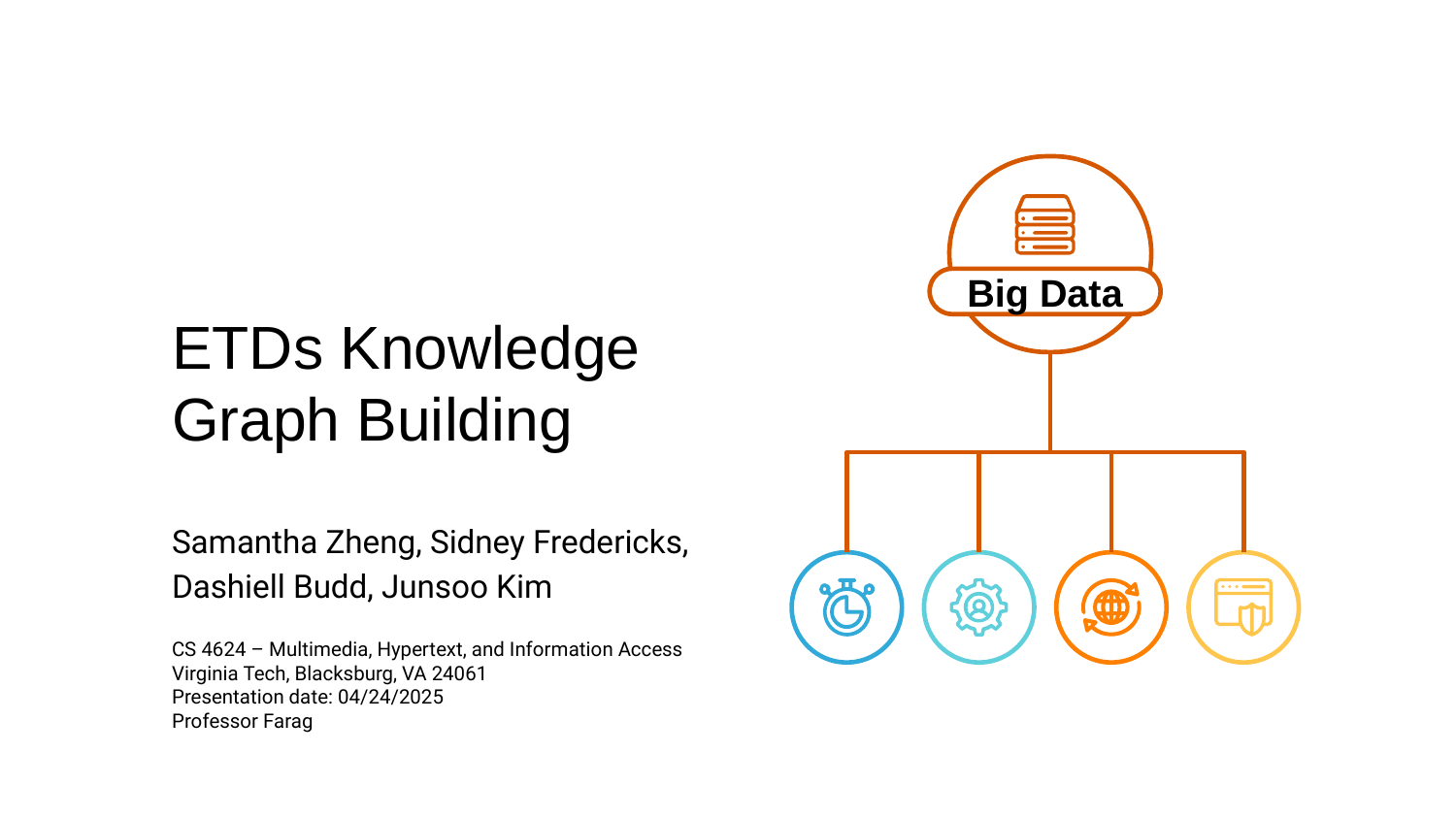

# ETDs Knowledge Graph Building
Big Data
Samantha Zheng, Sidney Fredericks, Dashiell Budd, Junsoo Kim
CS 4624 – Multimedia, Hypertext, and Information Access
Virginia Tech, Blacksburg, VA 24061
Presentation date: 04/24/2025
Professor Farag